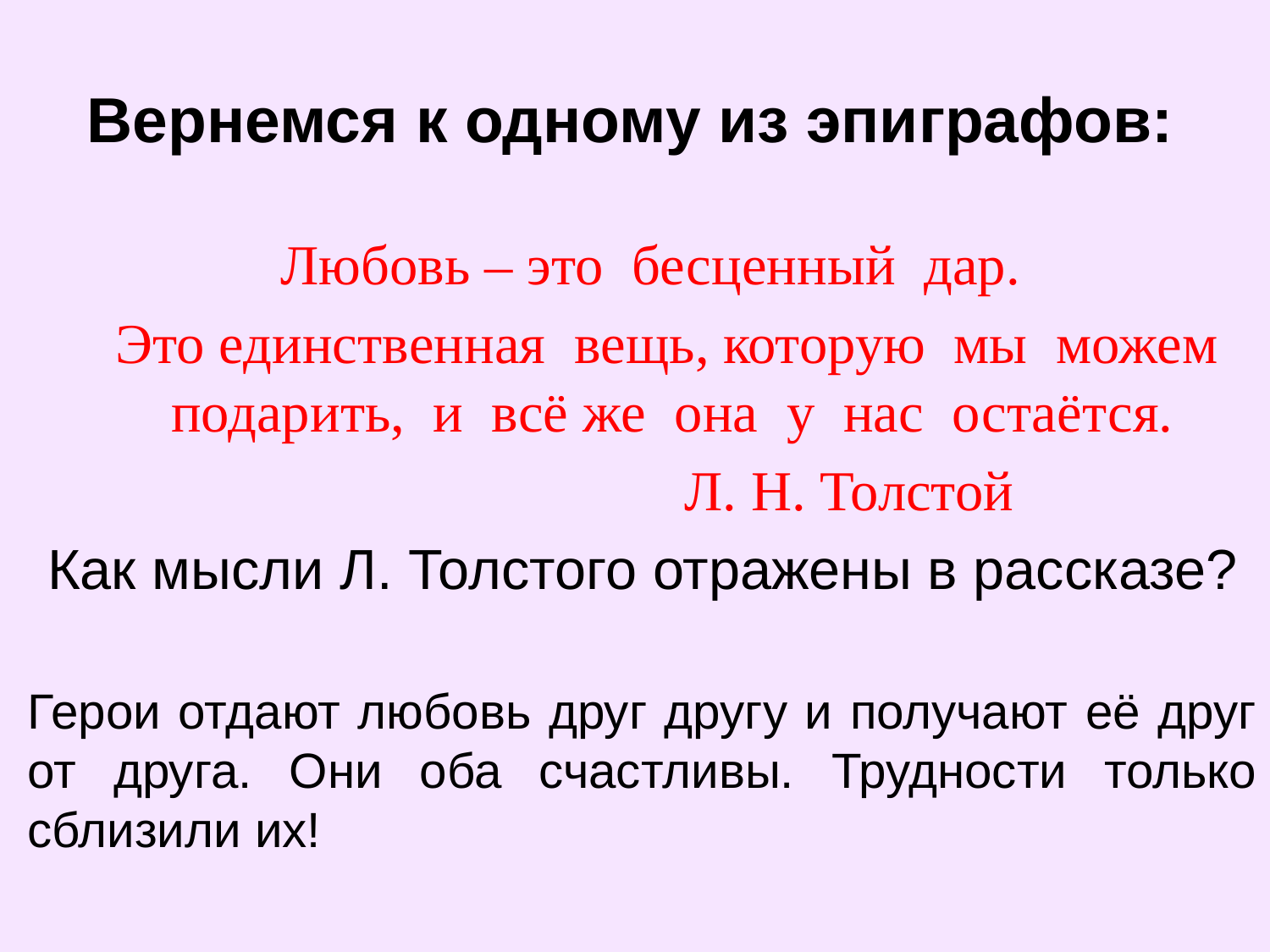

# Вернемся к одному из эпиграфов:
Любовь – это  бесценный  дар.
   Это единственная  вещь, которую  мы  можем  подарить,  и  всё же  она  у  нас  остаётся.
                            Л. Н. Толстой
Как мысли Л. Толстого отражены в рассказе?

Герои отдают любовь друг другу и получают её друг от друга. Они оба счастливы. Трудности только сблизили их!